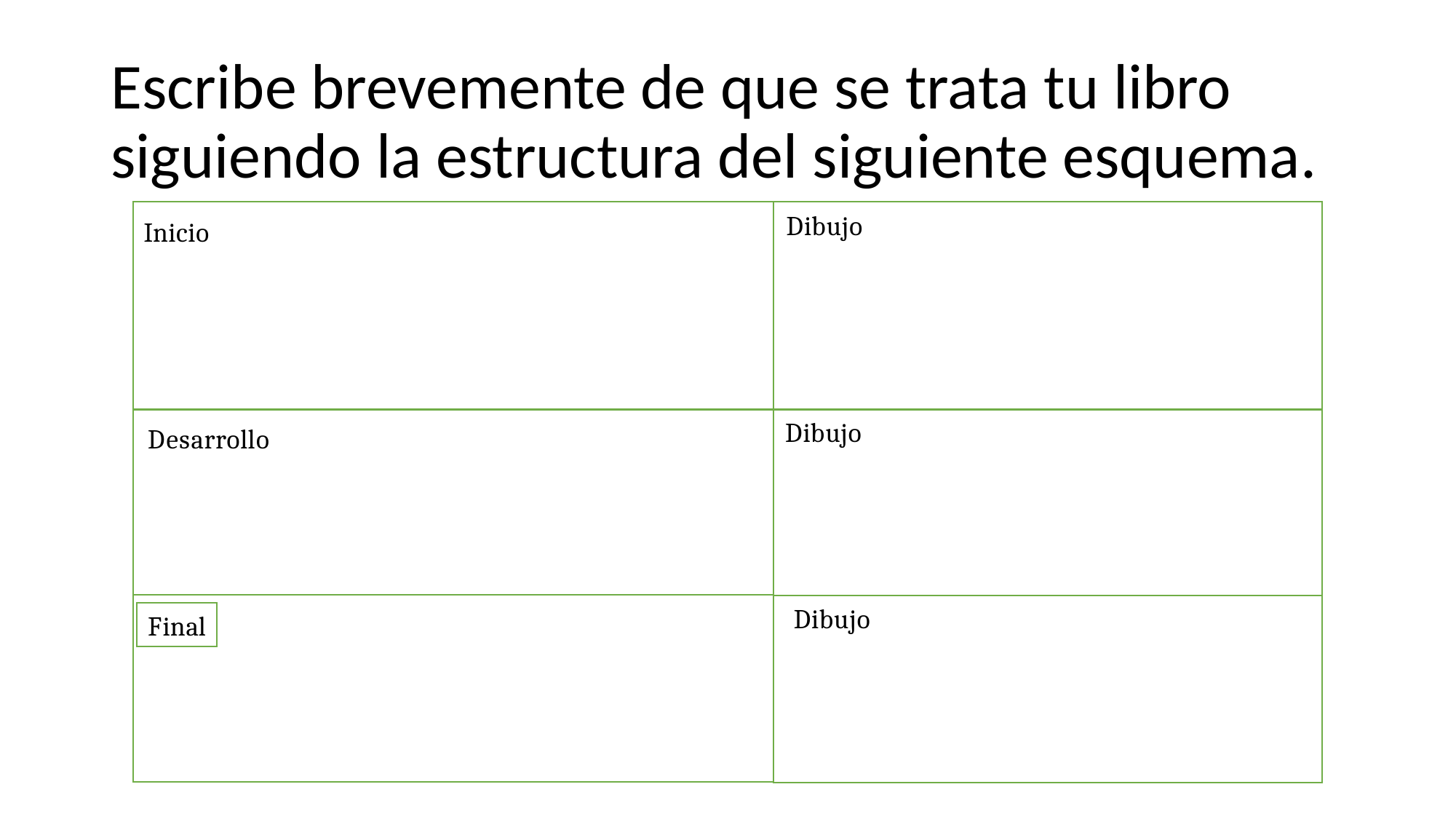

# Escribe brevemente de que se trata tu libro siguiendo la estructura del siguiente esquema.

Dibujo
Inicio
Dibujo

Desarrollo

Dibujo

Final